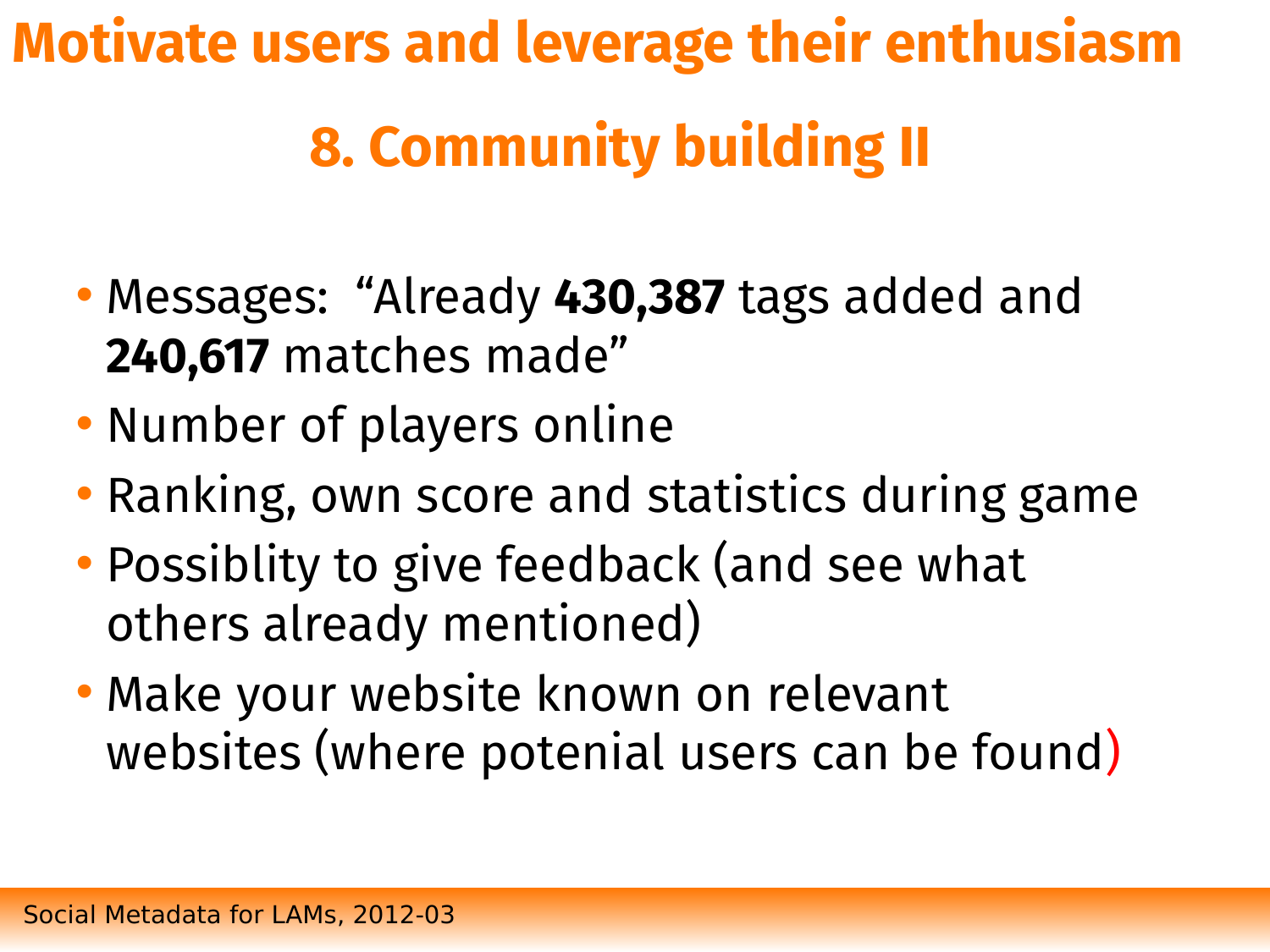

Motivate users and leverage their enthusiasm
# 8. Community building II
Messages:  “Already 430,387 tags added and  240,617 matches made”
Number of players online
Ranking, own score and statistics during game
Possiblity to give feedback (and see what others already mentioned)
Make your website known on relevant websites (where potenial users can be found)